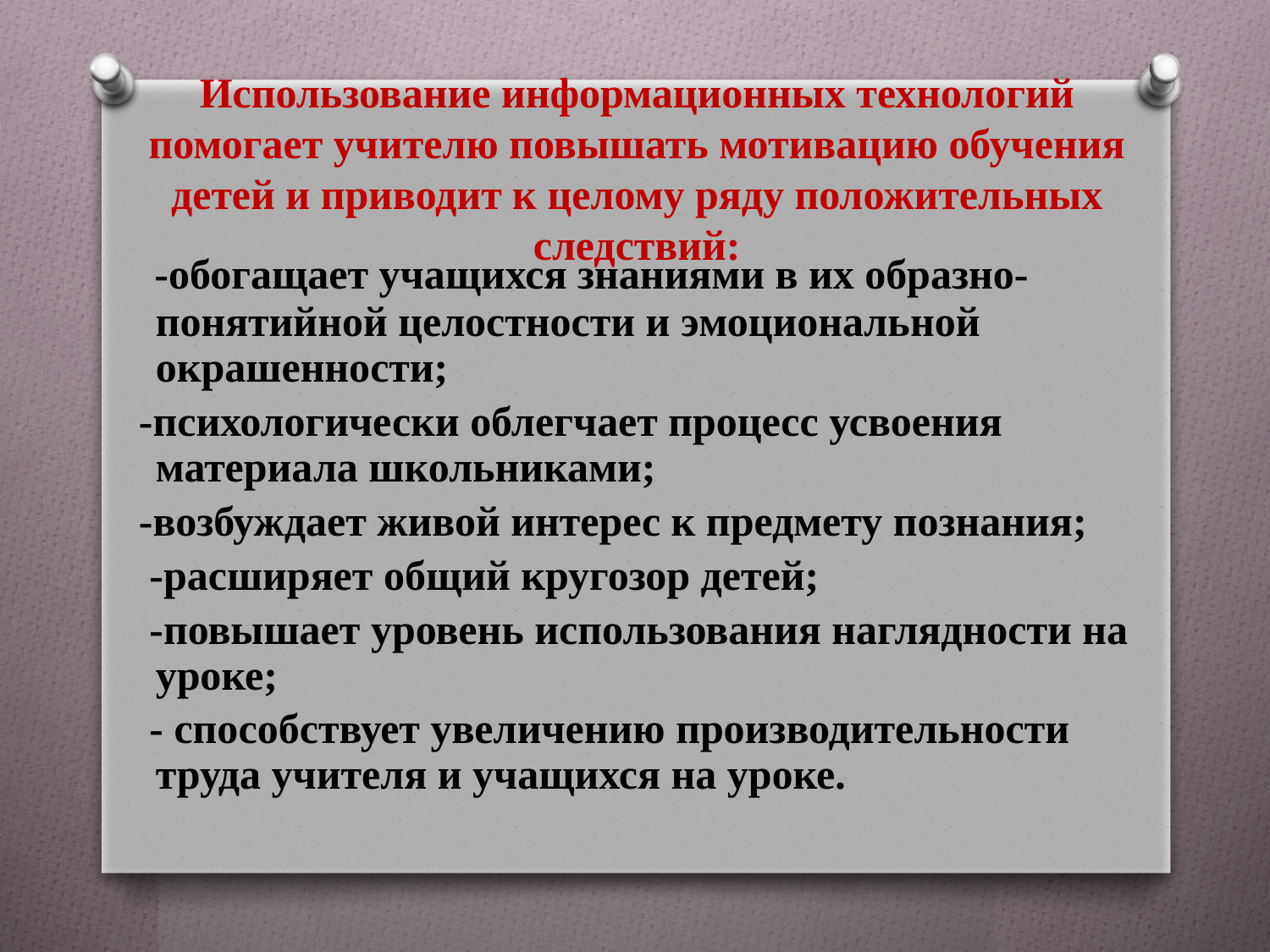

# Использование информационных технологий помогает учителю повышать мотивацию обучения детей и приводит к целому ряду положительных следствий:

   -обогащает учащихся знаниями в их образно-понятийной целостности и эмоциональной окрашенности;
  -психологически облегчает процесс усвоения материала школьниками;
  -возбуждает живой интерес к предмету познания;
   -расширяет общий кругозор детей;
   -повышает уровень использования наглядности на уроке;
   - способствует увеличению производительности труда учителя и учащихся на уроке.